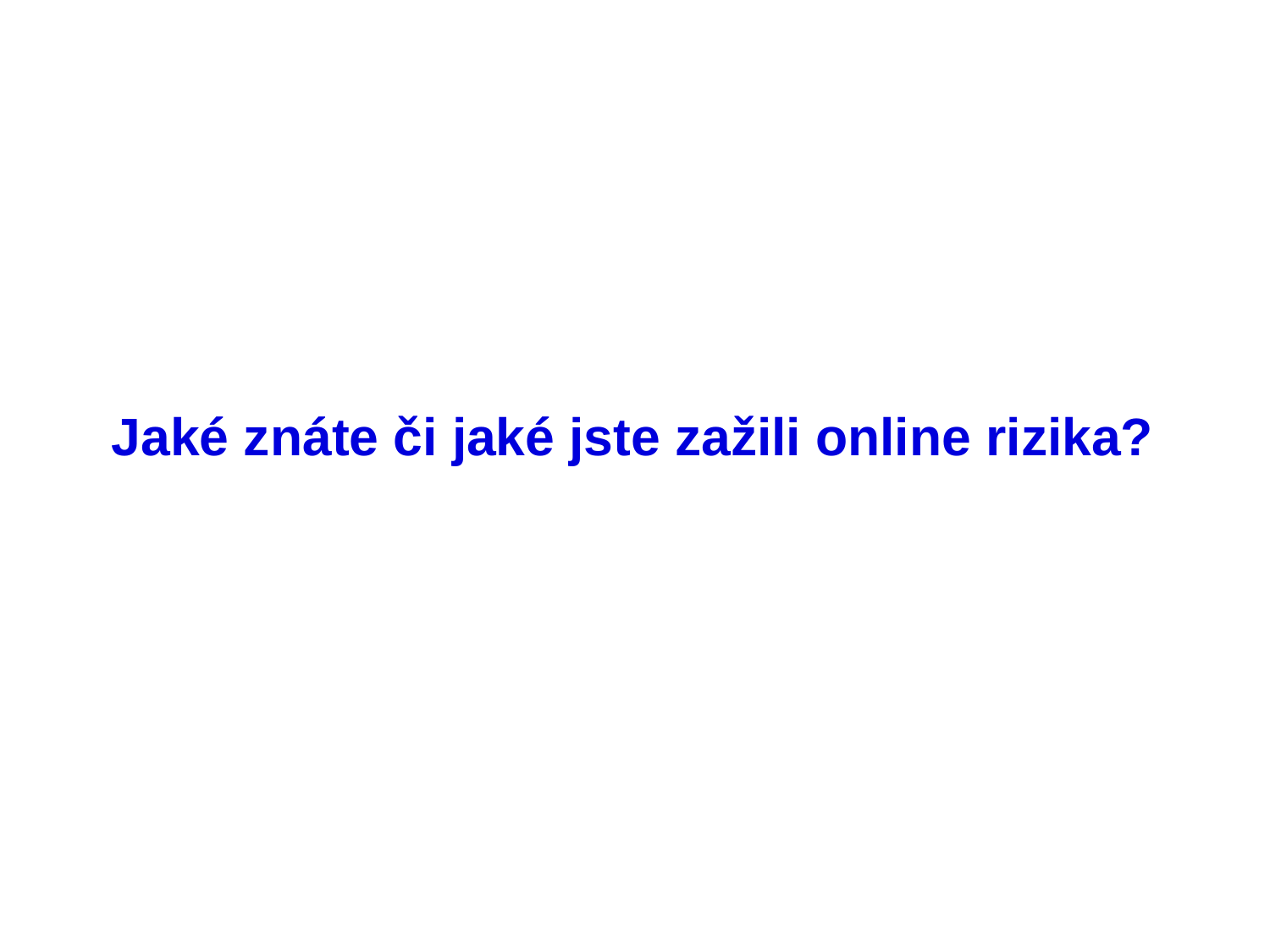

# Jaké znáte či jaké jste zažili online rizika?